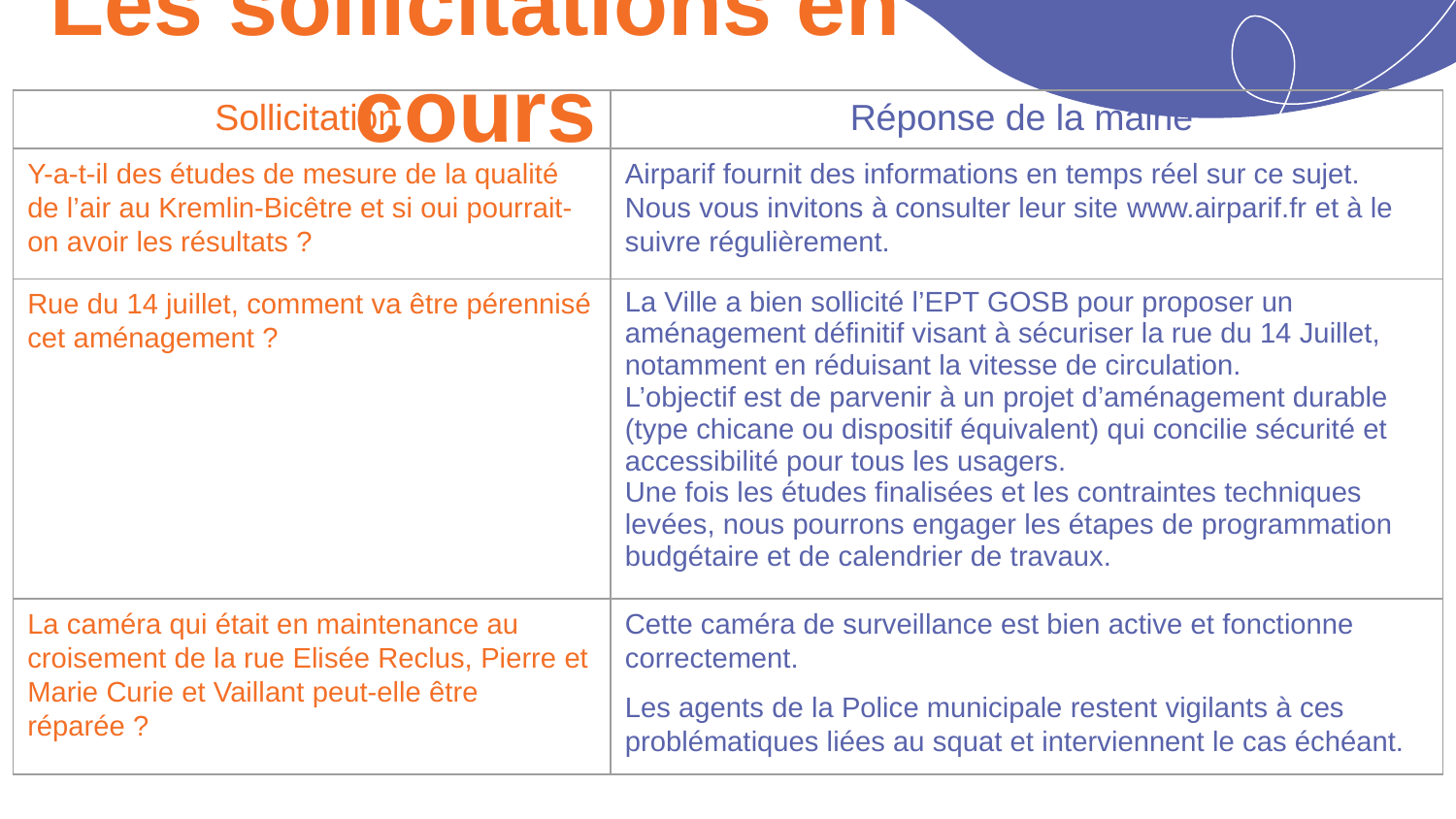

Les sollicitations en cours
| Sollicitation | Réponse de la mairie |
| --- | --- |
| Y-a-t-il des études de mesure de la qualité de l’air au Kremlin-Bicêtre et si oui pourrait-on avoir les résultats ? | Airparif fournit des informations en temps réel sur ce sujet. Nous vous invitons à consulter leur site www.airparif.fr et à le suivre régulièrement. |
| Rue du 14 juillet, comment va être pérennisé cet aménagement ? | La Ville a bien sollicité l’EPT GOSB pour proposer un aménagement définitif visant à sécuriser la rue du 14 Juillet, notamment en réduisant la vitesse de circulation. L’objectif est de parvenir à un projet d’aménagement durable (type chicane ou dispositif équivalent) qui concilie sécurité et accessibilité pour tous les usagers. Une fois les études finalisées et les contraintes techniques levées, nous pourrons engager les étapes de programmation budgétaire et de calendrier de travaux. |
| La caméra qui était en maintenance au croisement de la rue Elisée Reclus, Pierre et Marie Curie et Vaillant peut-elle être réparée ? | Cette caméra de surveillance est bien active et fonctionne correctement. Les agents de la Police municipale restent vigilants à ces problématiques liées au squat et interviennent le cas échéant. |

19
19
10 000